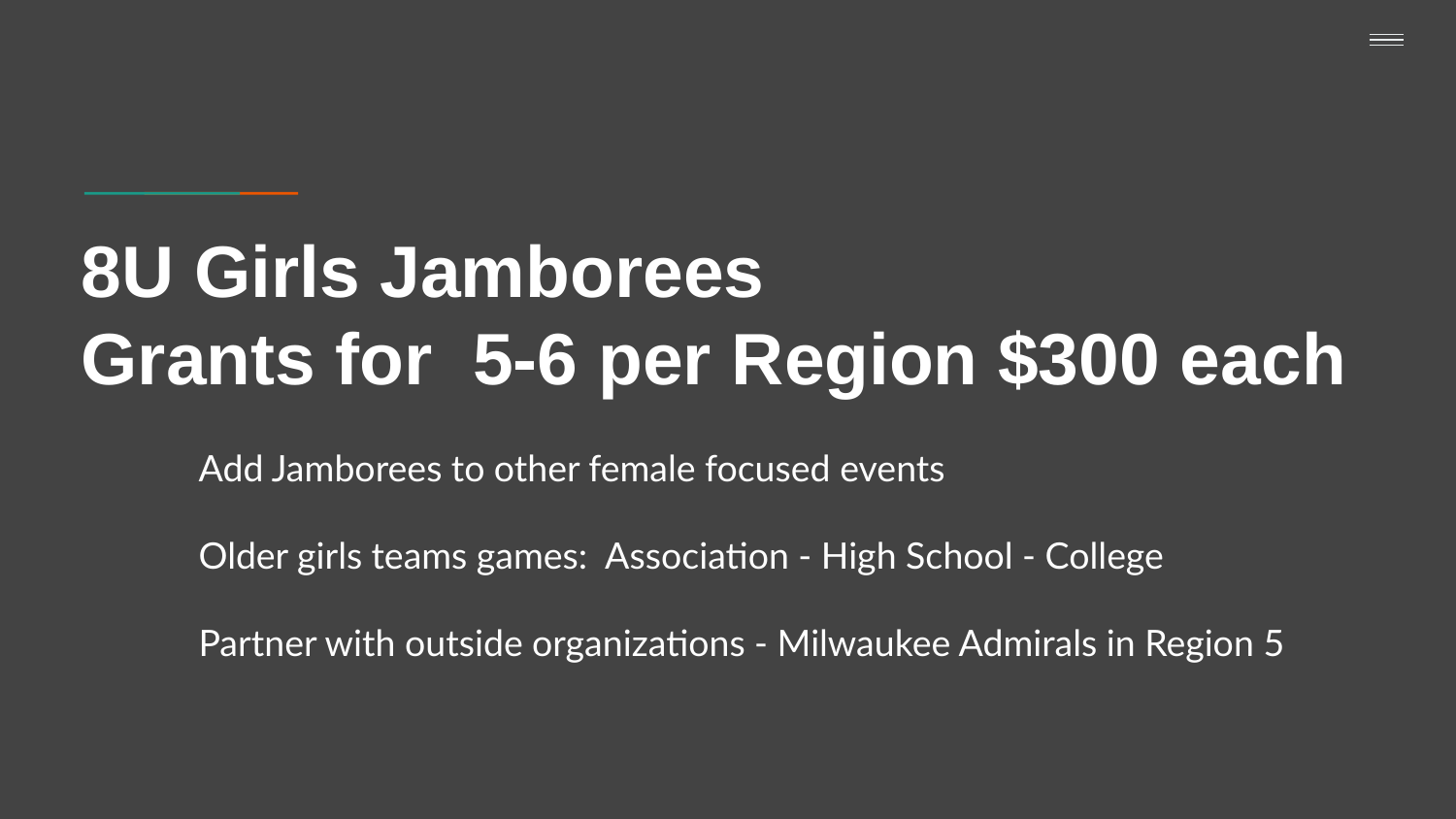

# 8U Girls Jamborees
Grants for  5-6 per Region $300 each

Add Jamborees to other female focused events

Older girls teams games:  Association - High School - College

Partner with outside organizations - Milwaukee Admirals in Region 5